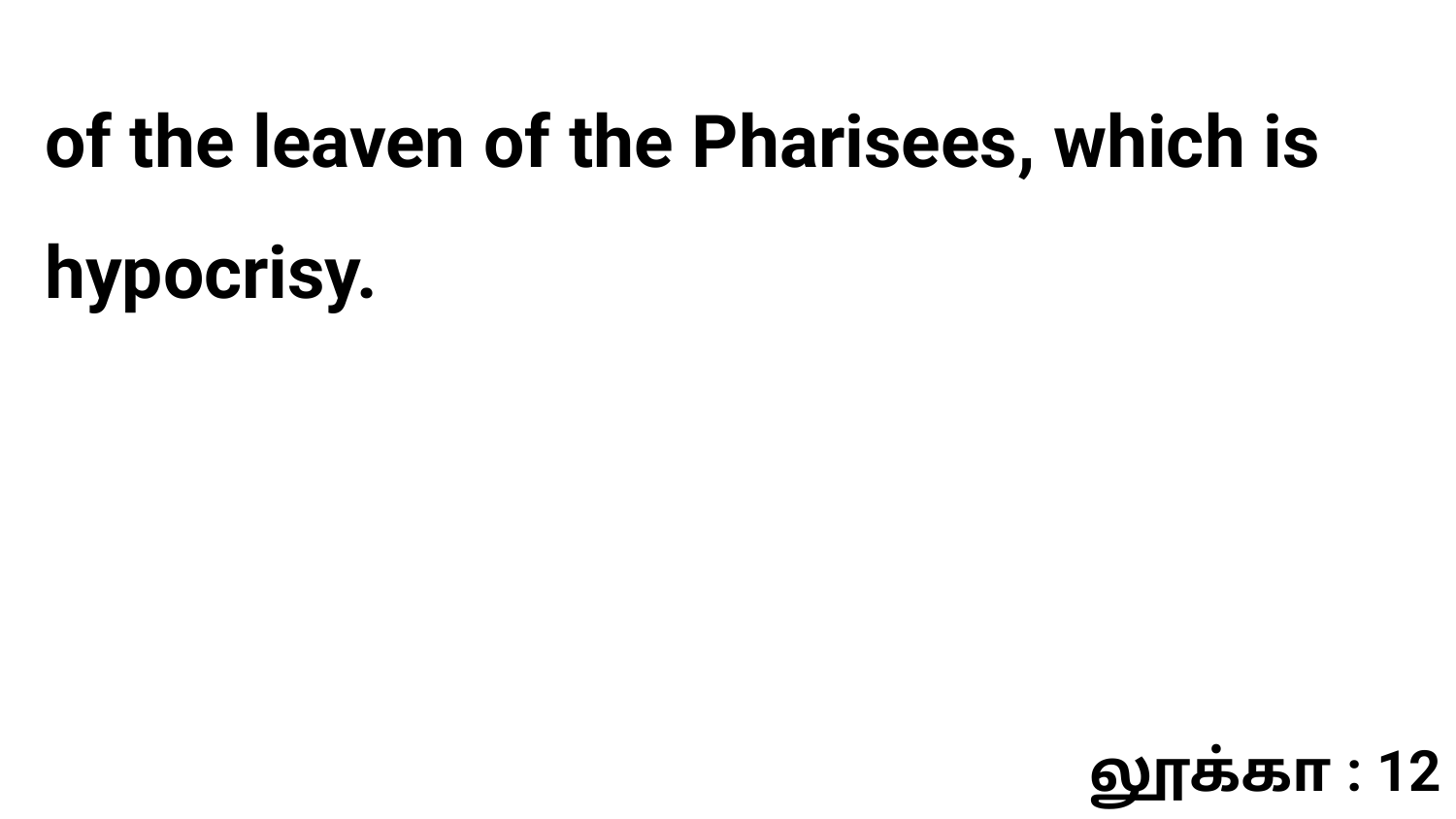

of the leaven of the Pharisees, which is hypocrisy.
லூக்கா : 12